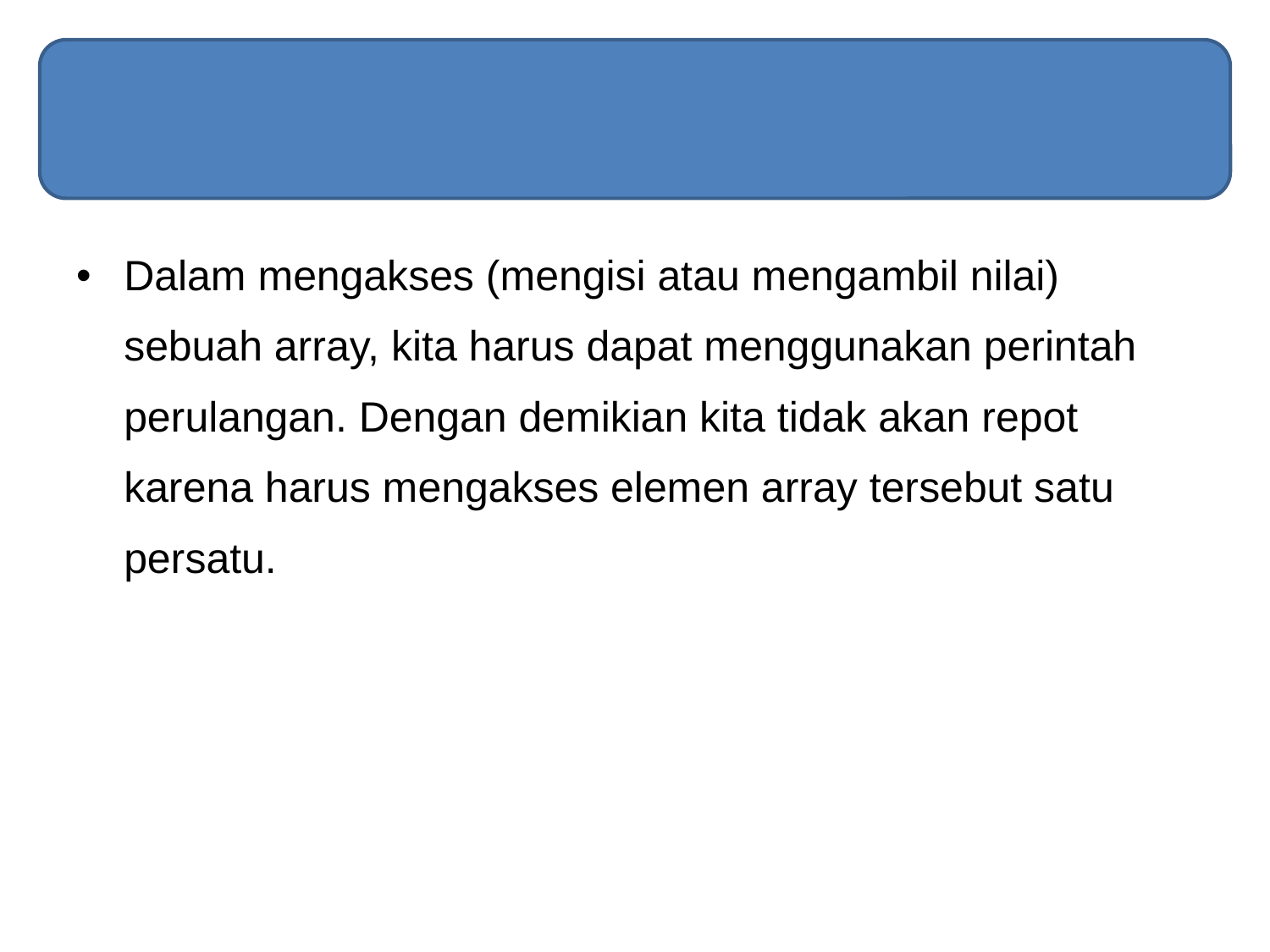

#
Dalam mengakses (mengisi atau mengambil nilai) sebuah array, kita harus dapat menggunakan perintah perulangan. Dengan demikian kita tidak akan repot karena harus mengakses elemen array tersebut satu persatu.